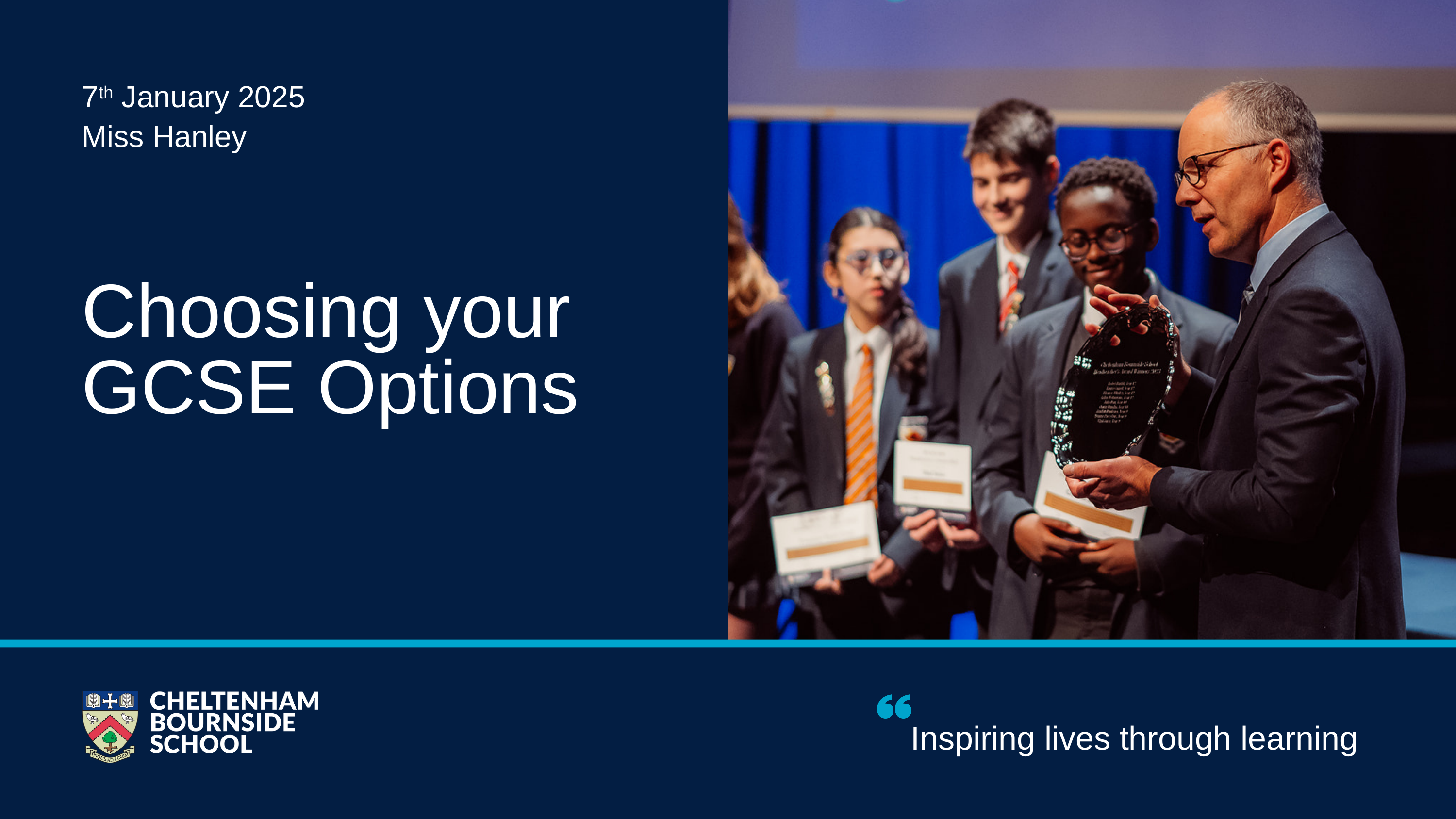

7th January 2025
Miss Hanley
Choosing your GCSE Options

SDG PROGRESS REPORT 2025

Inspiring lives through learning